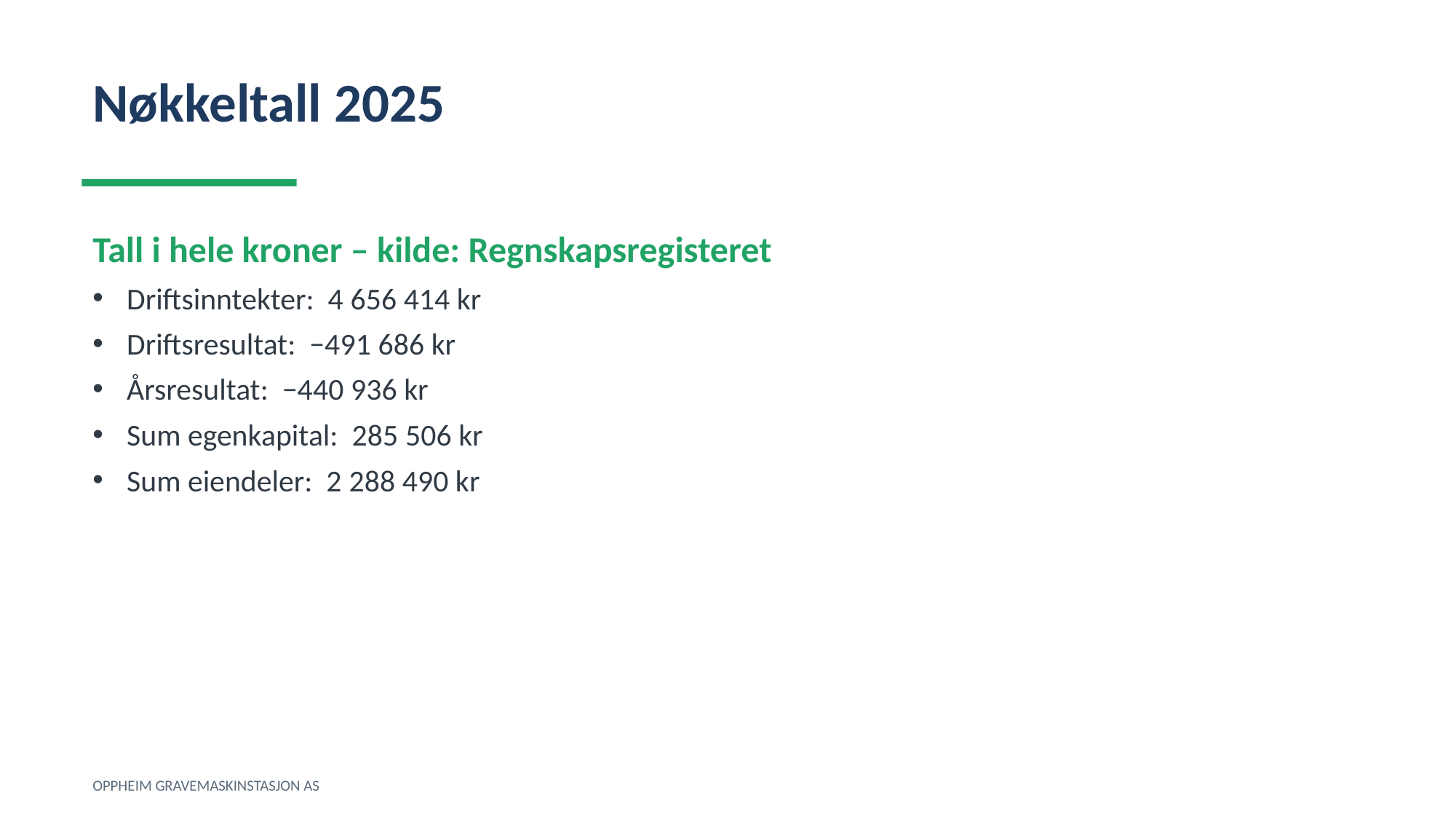

Nøkkeltall 2025

Tall i hele kroner – kilde: Regnskapsregisteret
Driftsinntekter:  4 656 414 kr
Driftsresultat:  −491 686 kr
Årsresultat:  −440 936 kr
Sum egenkapital:  285 506 kr
Sum eiendeler:  2 288 490 kr
OPPHEIM GRAVEMASKINSTASJON AS